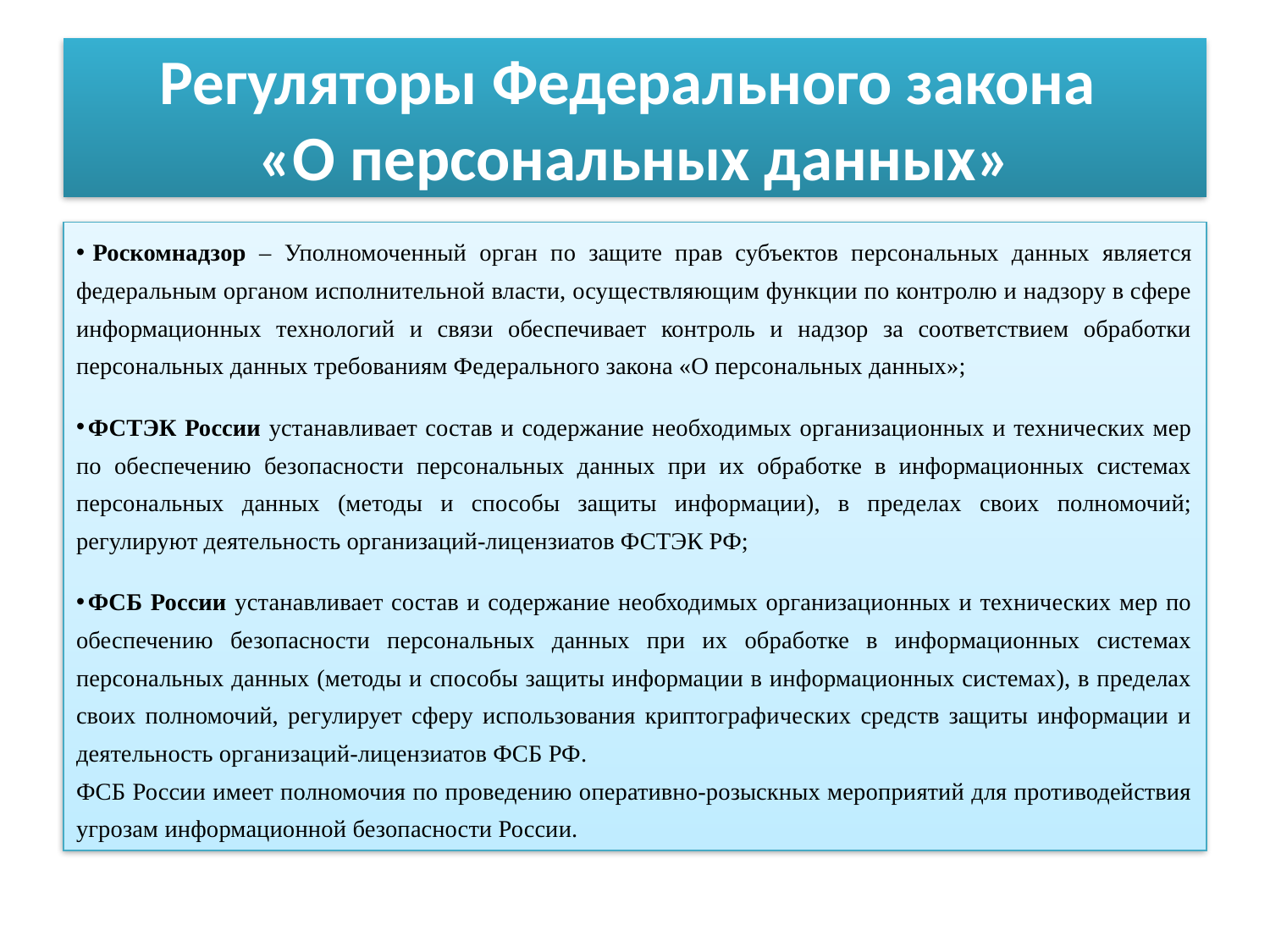

# Регуляторы Федерального закона «О персональных данных»
 Роскомнадзор – Уполномоченный орган по защите прав субъектов персональных данных является федеральным органом исполнительной власти, осуществляющим функции по контролю и надзору в сфере информационных технологий и связи обеспечивает контроль и надзор за соответствием обработки персональных данных требованиям Федерального закона «О персональных данных»;

 ФСТЭК России устанавливает состав и содержание необходимых организационных и технических мер по обеспечению безопасности персональных данных при их обработке в информационных системах персональных данных (методы и способы защиты информации), в пределах своих полномочий; регулируют деятельность организаций-лицензиатов ФСТЭК РФ;

 ФСБ России устанавливает состав и содержание необходимых организационных и технических мер по обеспечению безопасности персональных данных при их обработке в информационных системах персональных данных (методы и способы защиты информации в информационных системах), в пределах своих полномочий, регулирует сферу использования криптографических средств защиты информации и деятельность организаций-лицензиатов ФСБ РФ.
ФСБ России имеет полномочия по проведению оперативно-розыскных мероприятий для противодействия угрозам информационной безопасности России.